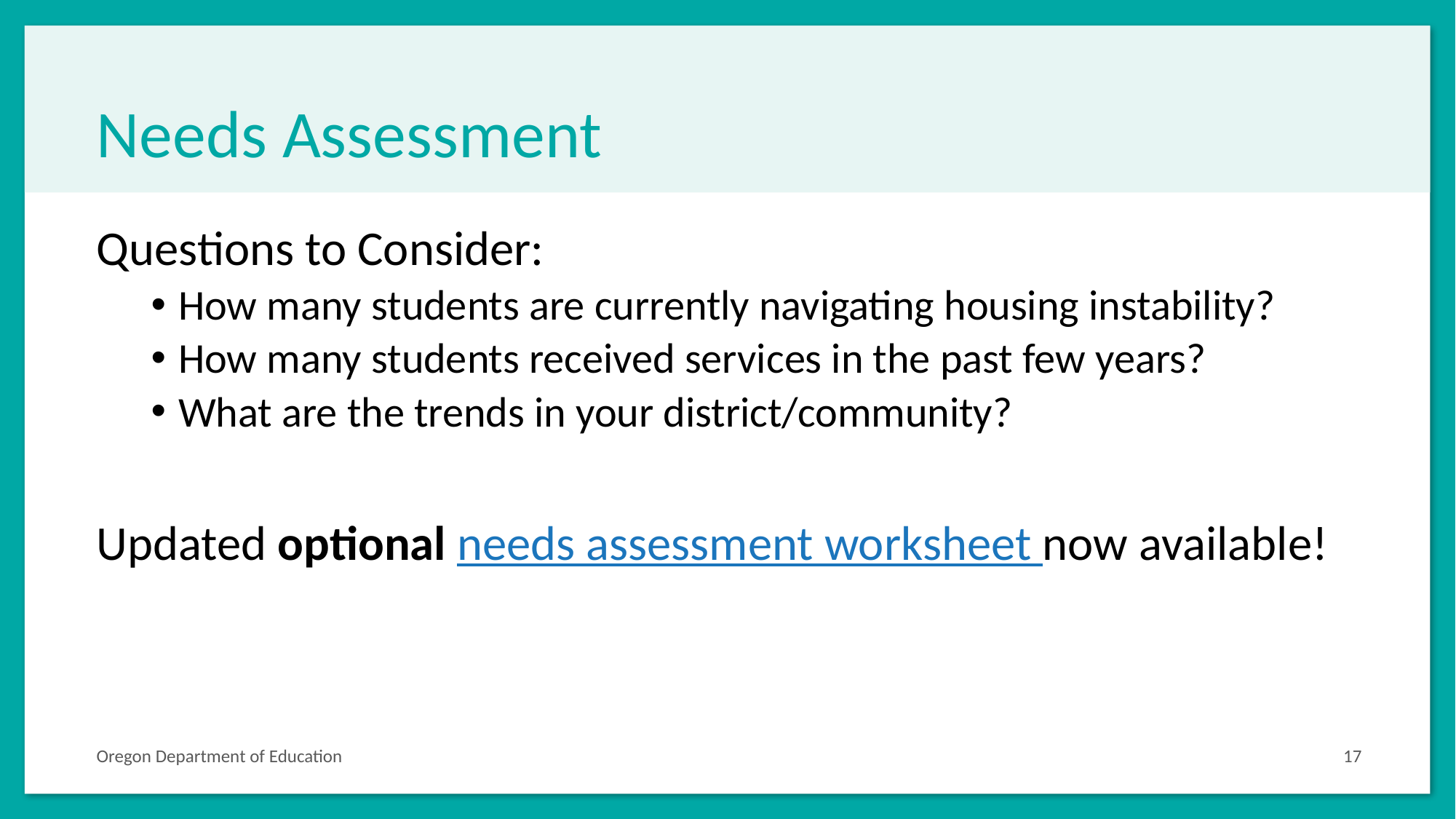

# Needs Assessment
Questions to Consider:
How many students are currently navigating housing instability?
How many students received services in the past few years?
What are the trends in your district/community?

Updated optional needs assessment worksheet now available!

Oregon Department of Education
17